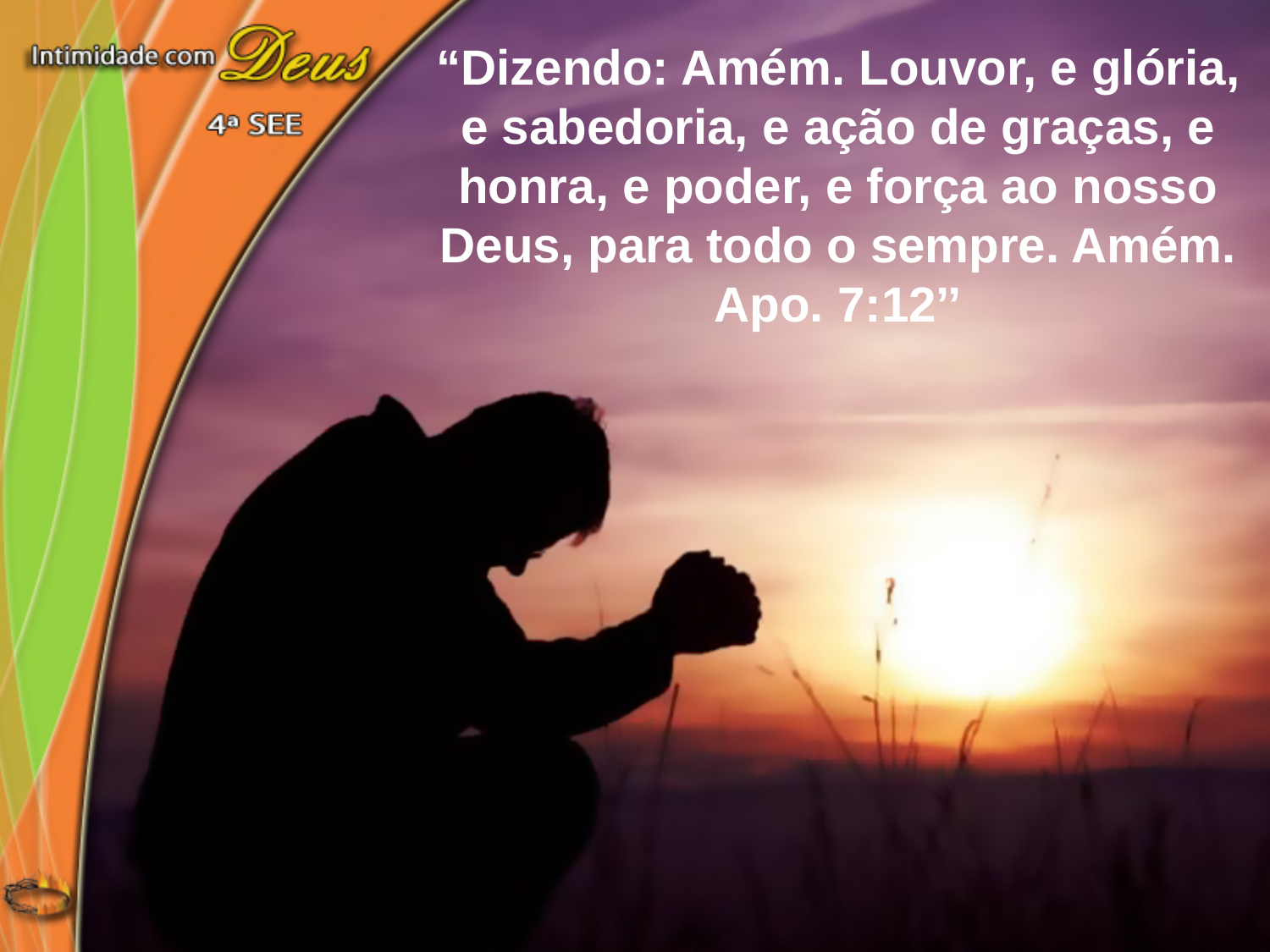

“Dizendo: Amém. Louvor, e glória, e sabedoria, e ação de graças, e honra, e poder, e força ao nosso Deus, para todo o sempre. Amém. Apo. 7:12’’